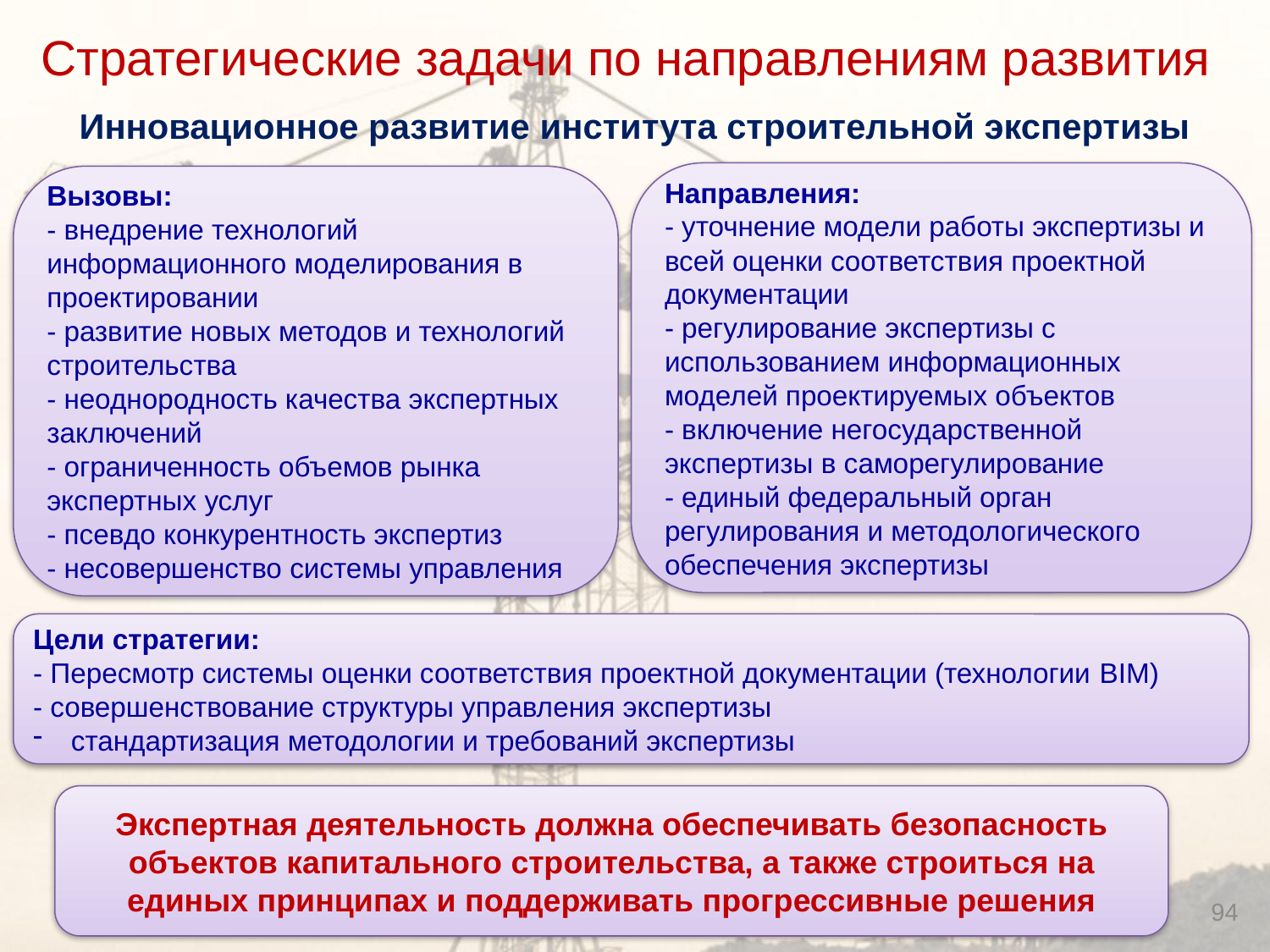

Стратегические задачи по направлениям развития
# Инновационное развитие института строительной экспертизы
Направления:
- уточнение модели работы экспертизы и всей оценки соответствия проектной документации
- регулирование экспертизы с использованием информационных моделей проектируемых объектов
- включение негосударственной экспертизы в саморегулирование
- единый федеральный орган регулирования и методологического обеспечения экспертизы
Вызовы:
- внедрение технологий информационного моделирования в  проектировании
- развитие новых методов и технологий строительства
- неоднородность качества экспертных заключений
- ограниченность объемов рынка экспертных услуг
- псевдо конкурентность экспертиз
- несовершенство системы управления
Цели стратегии:
- Пересмотр системы оценки соответствия проектной документации (технологии BIM)
- совершенствование структуры управления экспертизы
 стандартизация методологии и требований экспертизы
Экспертная деятельность должна обеспечивать безопасность объектов капитального строительства, а также строиться на единых принципах и поддерживать прогрессивные решения
94